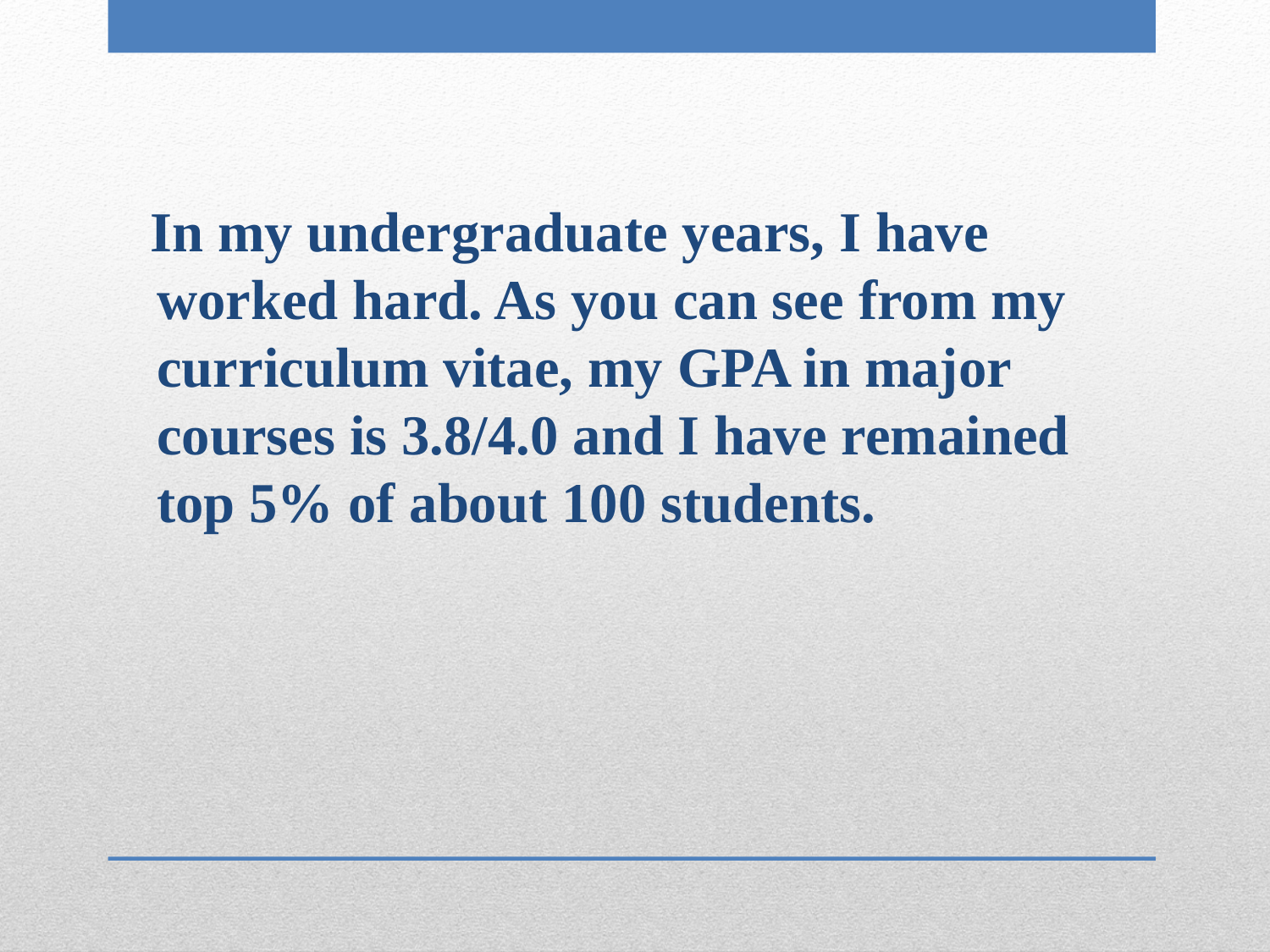

In my undergraduate years, I have worked hard. As you can see from my curriculum vitae, my GPA in major courses is 3.8/4.0 and I have remained top 5% of about 100 students.